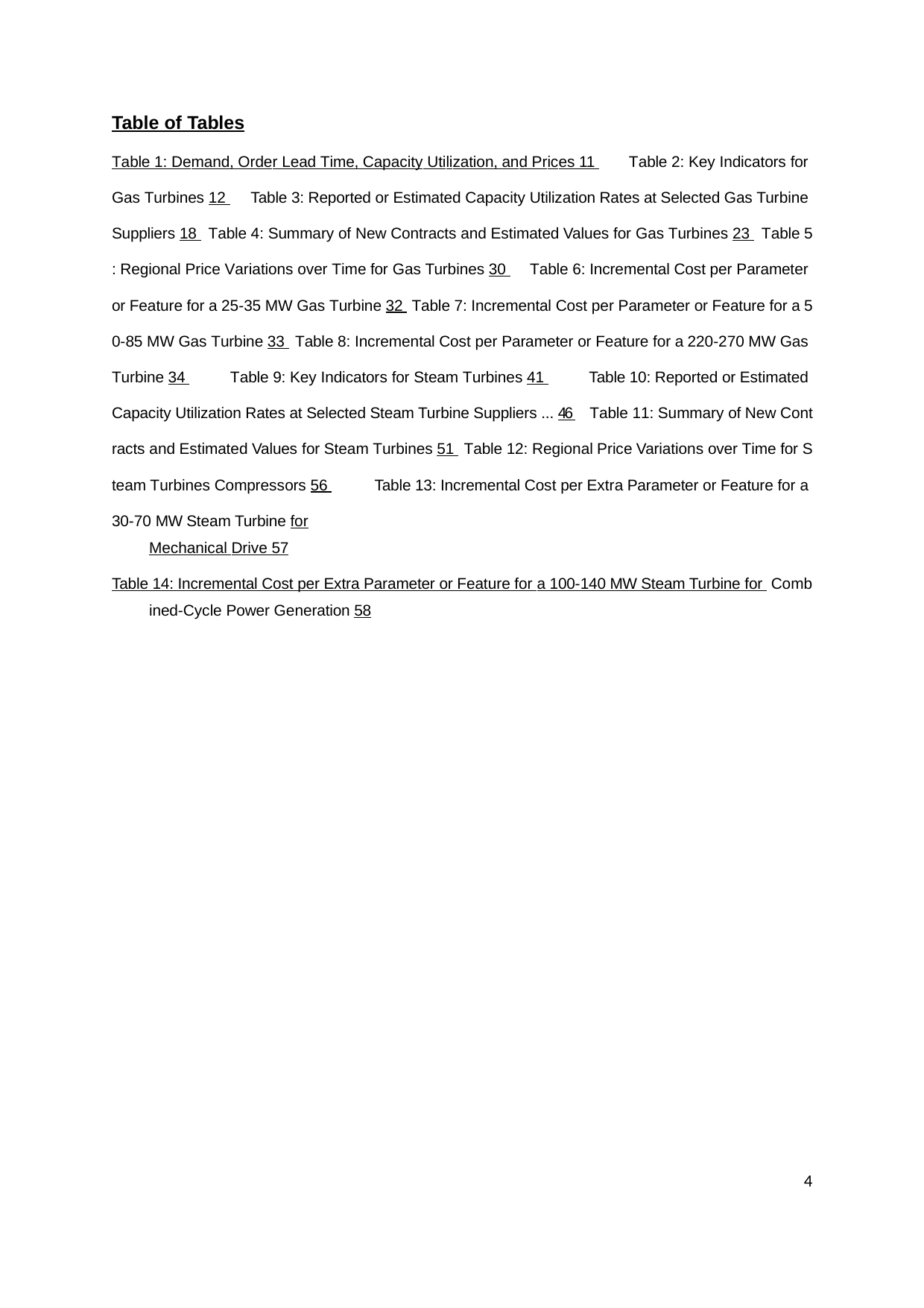

Table of Tables
Table 1: Demand, Order Lead Time, Capacity Utilization, and Prices 	11  Table 2: Key Indicators for Gas Turbines 	12  Table 3: Reported or Estimated Capacity Utilization Rates at Selected Gas Turbine Suppliers 18  Table 4: Summary of New Contracts and Estimated Values for Gas Turbines 	23  Table 5: Regional Price Variations over Time for Gas Turbines 	30  Table 6: Incremental Cost per Parameter or Feature for a 25-35 MW Gas Turbine 	32  Table 7: Incremental Cost per Parameter or Feature for a 50-85 MW Gas Turbine 	33  Table 8: Incremental Cost per Parameter or Feature for a 220-270 MW Gas Turbine 	34  Table 9: Key Indicators for Steam Turbines 	41  Table 10: Reported or Estimated Capacity Utilization Rates at Selected Steam Turbine Suppliers ... 46  Table 11: Summary of New Contracts and Estimated Values for Steam Turbines 	51  Table 12: Regional Price Variations over Time for Steam Turbines Compressors 	56  Table 13: Incremental Cost per Extra Parameter or Feature for a 30-70 MW Steam Turbine for
Mechanical Drive 	57
Table 14: Incremental Cost per Extra Parameter or Feature for a 100-140 MW Steam Turbine for  Combined-Cycle Power Generation 	58
4